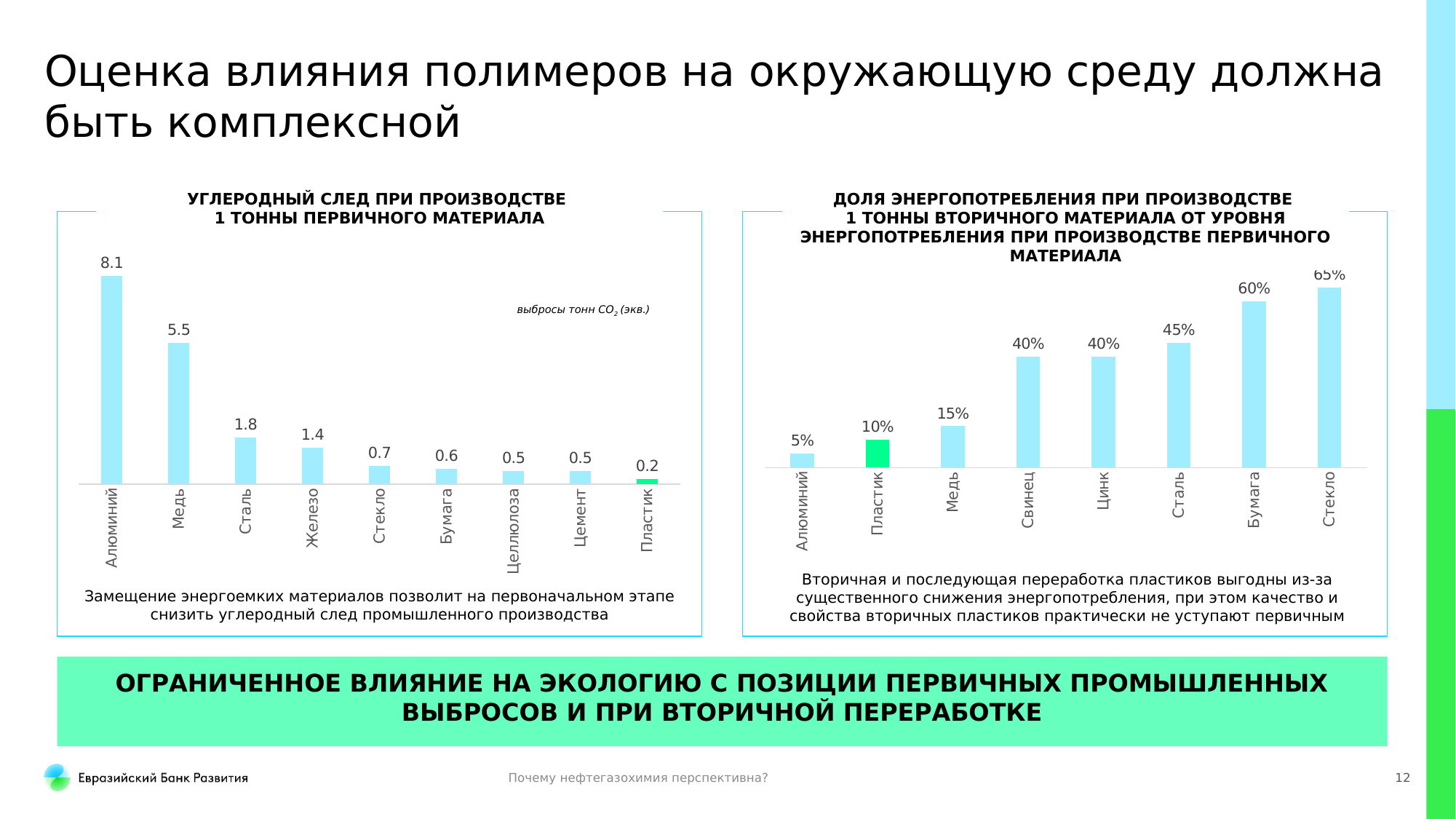

# Оценка влияния полимеров на окружающую среду должна быть комплексной
УГЛЕРОДНЫЙ СЛЕД ПРИ ПРОИЗВОДСТВЕ
1 ТОННЫ ПЕРВИЧНОГО МАТЕРИАЛА
ДОЛЯ ЭНЕРГОПОТРЕБЛЕНИЯ ПРИ ПРОИЗВОДСТВЕ
1 ТОННЫ ВТОРИЧНОГО МАТЕРИАЛА ОТ УРОВНЯ ЭНЕРГОПОТРЕБЛЕНИЯ ПРИ ПРОИЗВОДСТВЕ ПЕРВИЧНОГО МАТЕРИАЛА

### Chart

| Category | Ряд 1 |
|---|---|
| Алюминий | 8.1 |
| Медь | 5.5 |
| Сталь | 1.8 |
| Железо | 1.4 |
| Стекло | 0.7 |
| Бумага | 0.6 |
| Целлюлоза | 0.5 |
| Цемент | 0.5 |
| Пластик | 0.2 |

### Chart

| Category | Ряд 1 |
|---|---|
| Алюминий | 0.05 |
| Пластик | 0.1 |
| Медь | 0.15 |
| Свинец | 0.4 |
| Цинк | 0.4 |
| Сталь | 0.45 |
| Бумага | 0.6 |
| Стекло | 0.65 |
выбросы тонн СО2 (экв.)
Вторичная и последующая переработка пластиков выгодны из-за существенного снижения энергопотребления, при этом качество и свойства вторичных пластиков практически не уступают первичным
Замещение энергоемких материалов позволит на первоначальном этапе снизить углеродный след промышленного производства

ОГРАНИЧЕННОЕ ВЛИЯНИЕ НА ЭКОЛОГИЮ С ПОЗИЦИИ ПЕРВИЧНЫХ ПРОМЫШЛЕННЫХ ВЫБРОСОВ И ПРИ ВТОРИЧНОЙ ПЕРЕРАБОТКЕ
Почему нефтегазохимия перспективна?
12